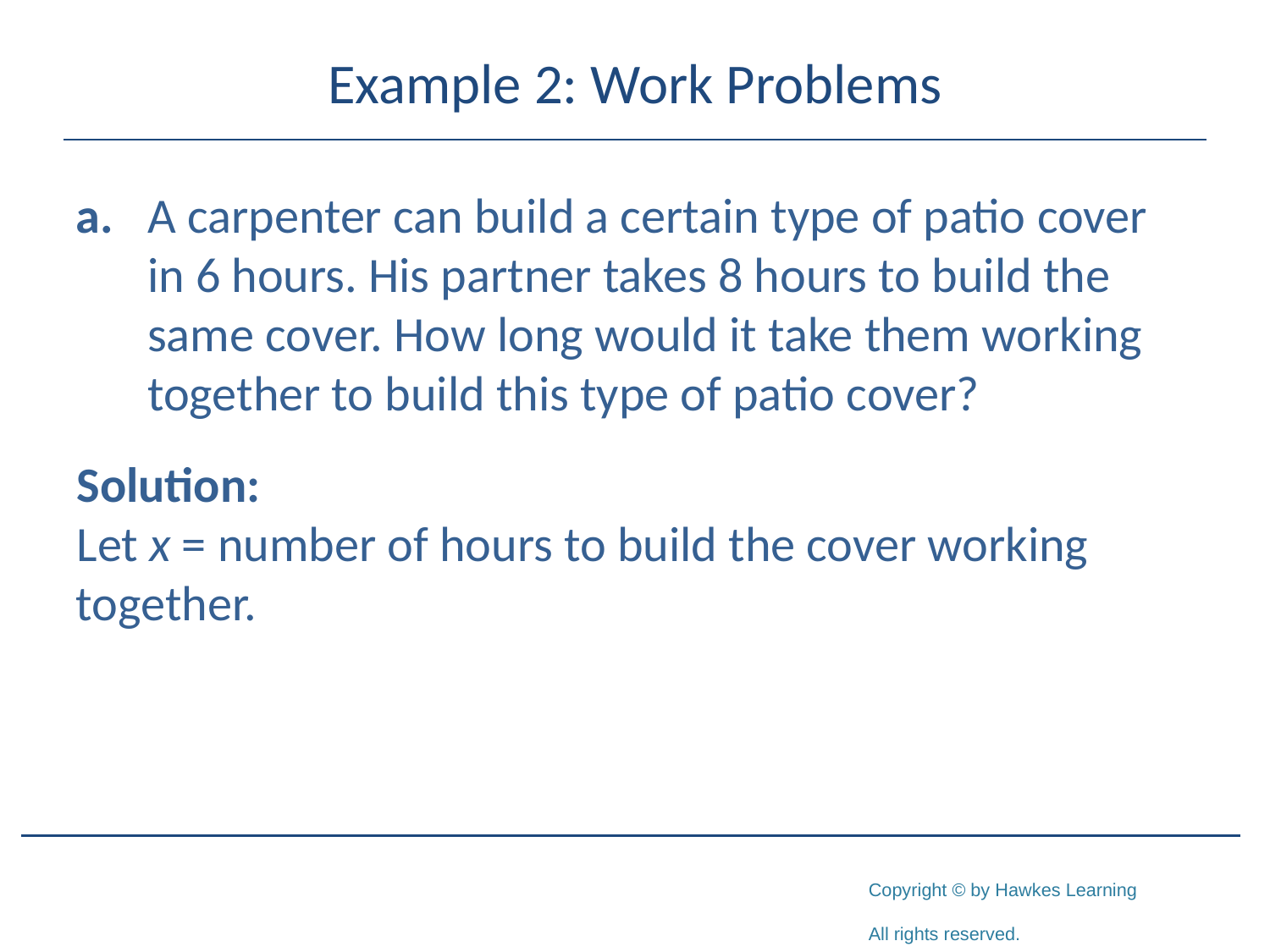

# Example 2: Work Problems
a.	A carpenter can build a certain type of patio cover in 6 hours. His partner takes 8 hours to build the same cover. How long would it take them working together to build this type of patio cover?
Solution:
Let x = number of hours to build the cover working together.